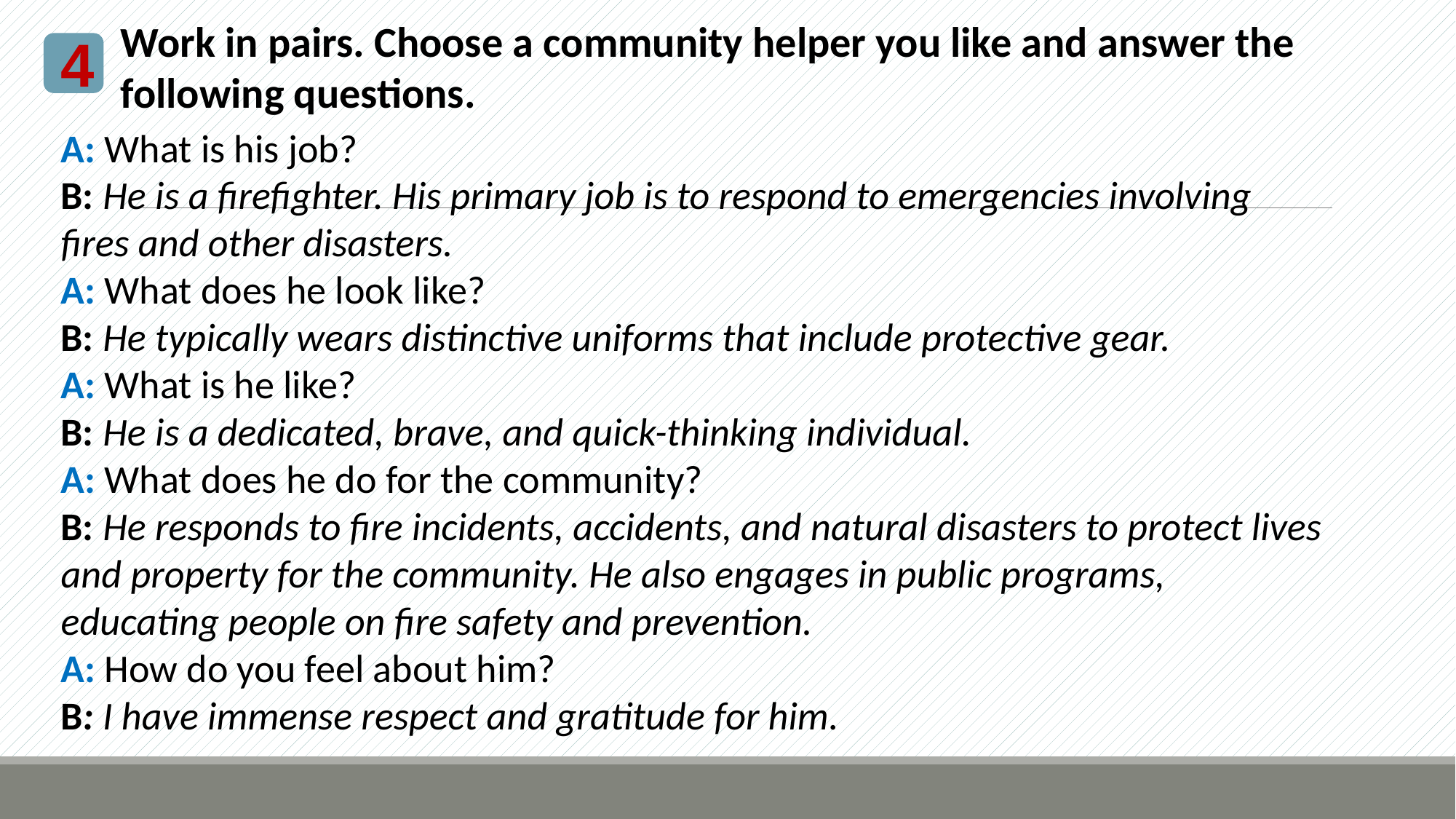

Work in pairs. Choose a community helper you like and answer the following questions.
4

A: What is his job?
B: He is a firefighter. His primary job is to respond to emergencies involving fires and other disasters.
A: What does he look like?
B: He typically wears distinctive uniforms that include protective gear.
A: What is he like?
B: He is a dedicated, brave, and quick-thinking individual.
A: What does he do for the community?
B: He responds to fire incidents, accidents, and natural disasters to protect lives and property for the community. He also engages in public programs, educating people on fire safety and prevention.
A: How do you feel about him?
B: I have immense respect and gratitude for him.